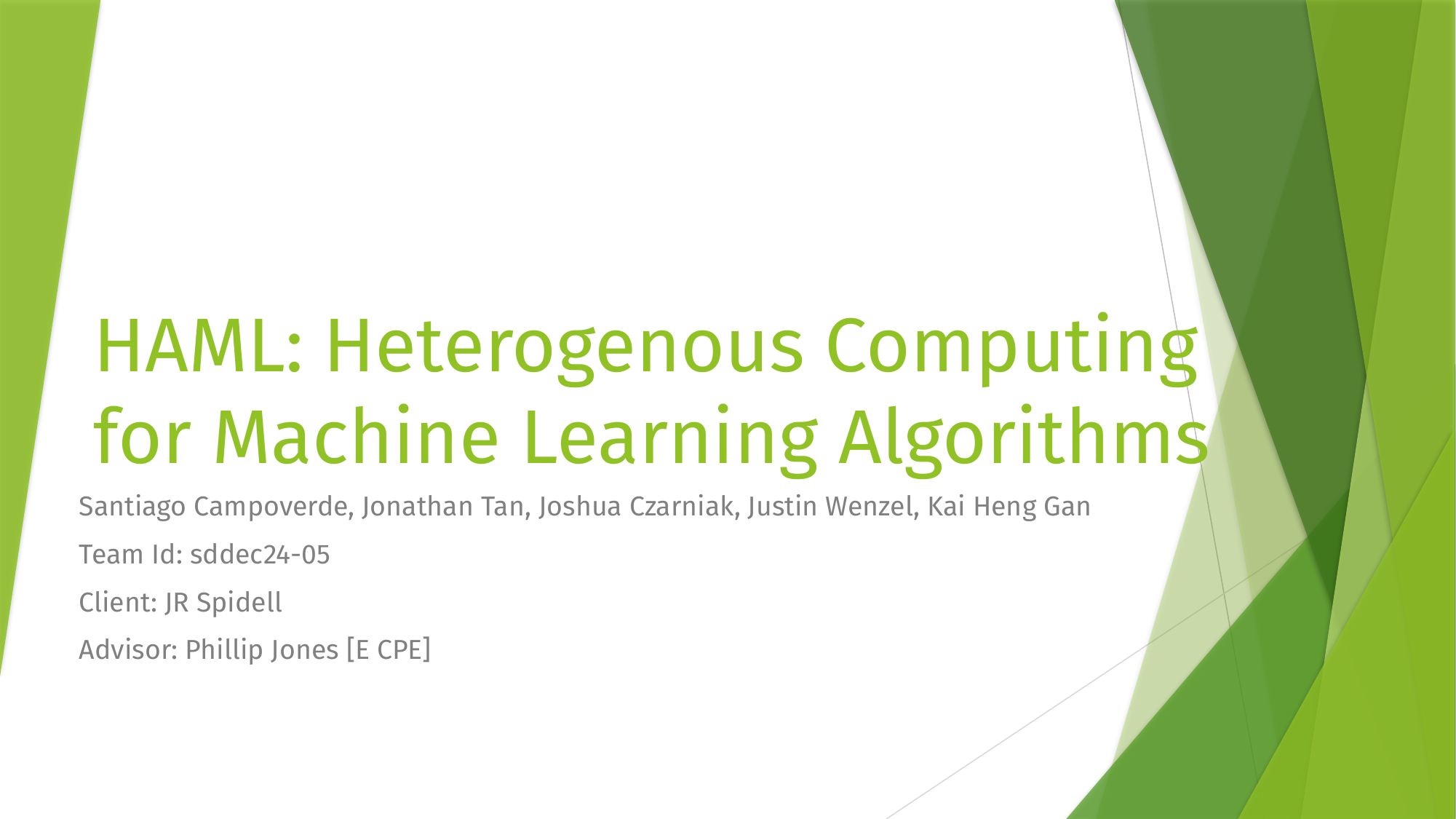

# HAML: Heterogenous Computing for Machine Learning Algorithms
Santiago Campoverde, Jonathan Tan, Joshua Czarniak, Justin Wenzel, Kai Heng Gan
Team Id: sddec24-05
Client: JR Spidell
Advisor: Phillip Jones [E CPE]